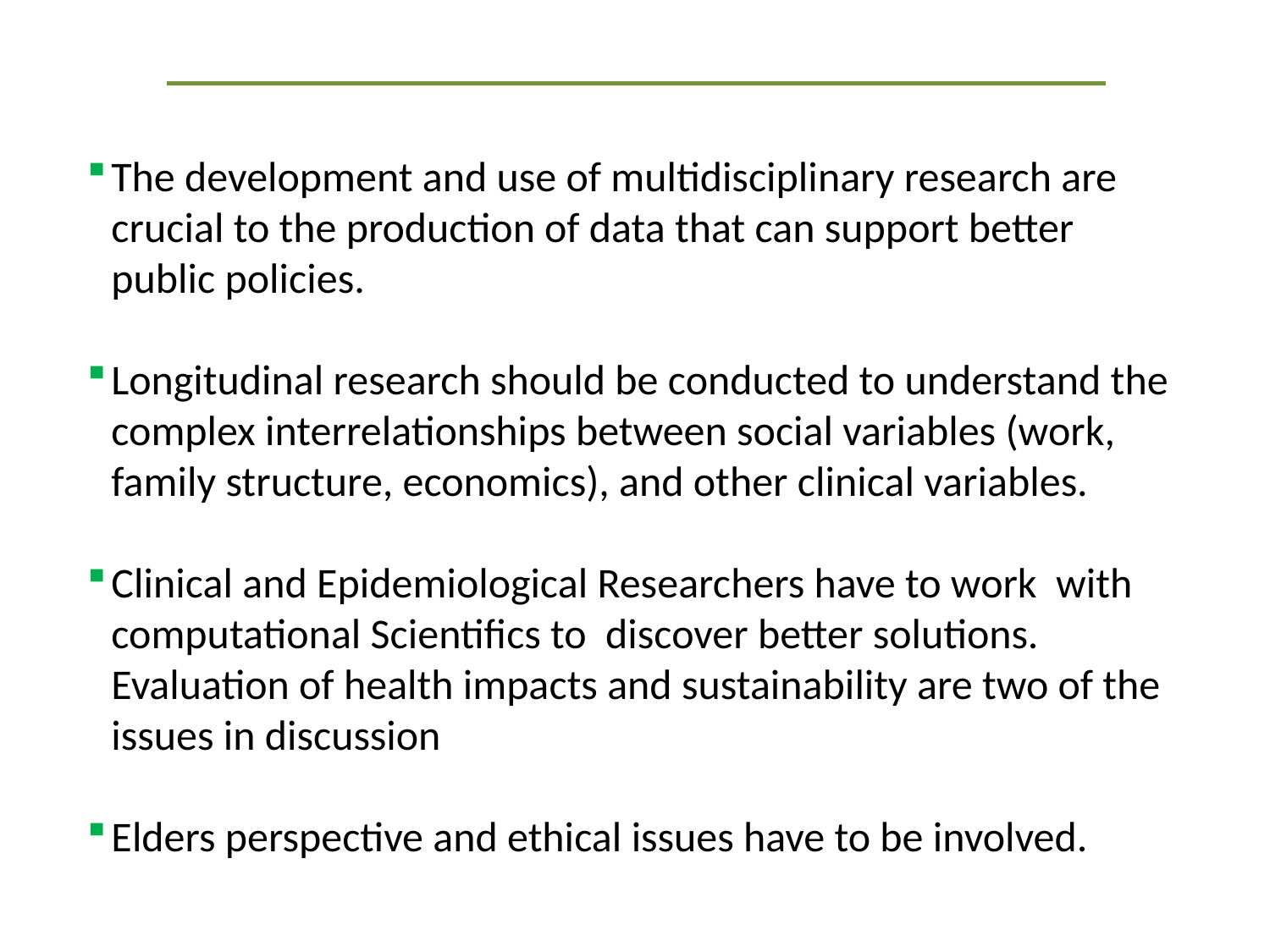

The development and use of multidisciplinary research are crucial to the production of data that can support better public policies.

Longitudinal research should be conducted to understand the complex interrelationships between social variables (work, family structure, economics), and other clinical variables.

Clinical and Epidemiological Researchers have to work  with computational Scientifics to  discover better solutions. Evaluation of health impacts and sustainability are two of the issues in discussion

Elders perspective and ethical issues have to be involved.